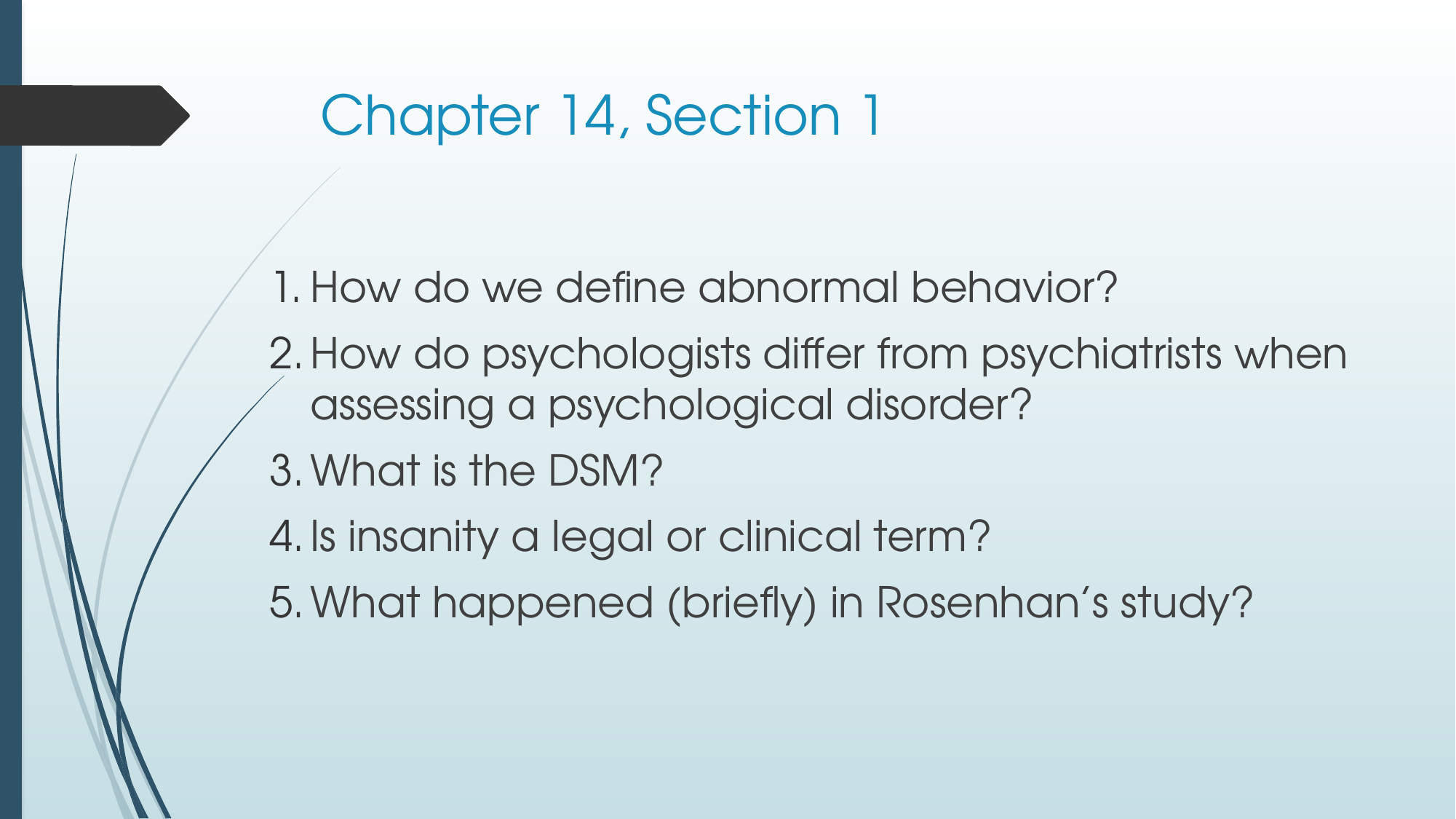

# Chapter 14, Section 1
How do we define abnormal behavior?
How do psychologists differ from psychiatrists when assessing a psychological disorder?
What is the DSM?
Is insanity a legal or clinical term?
What happened (briefly) in Rosenhan’s study?